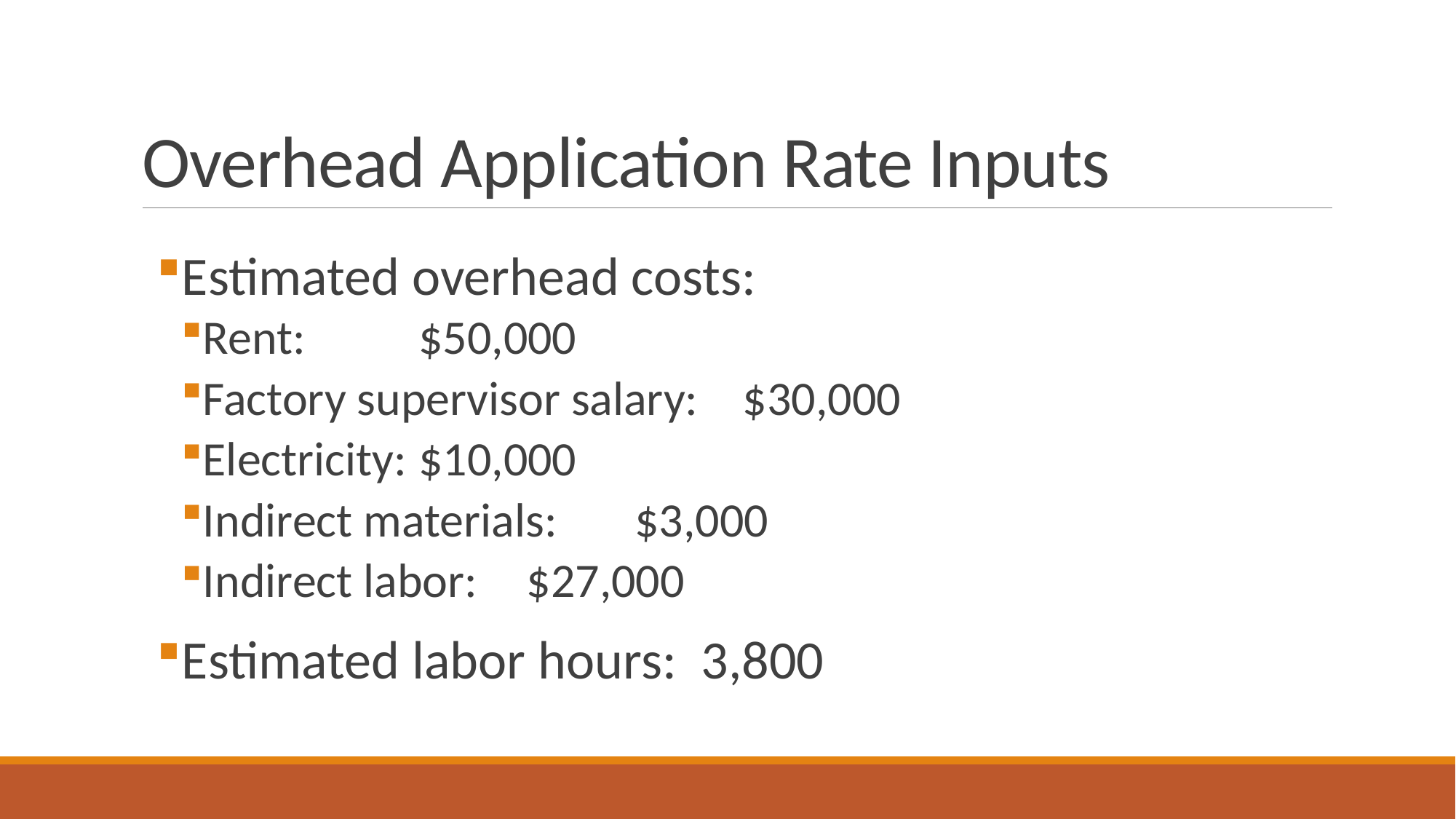

# Overhead Application Rate Inputs
Estimated overhead costs:
Rent: 					$50,000
Factory supervisor salary:	$30,000
Electricity: 				$10,000
Indirect materials:			$3,000
Indirect labor:				$27,000
Estimated labor hours:  3,800